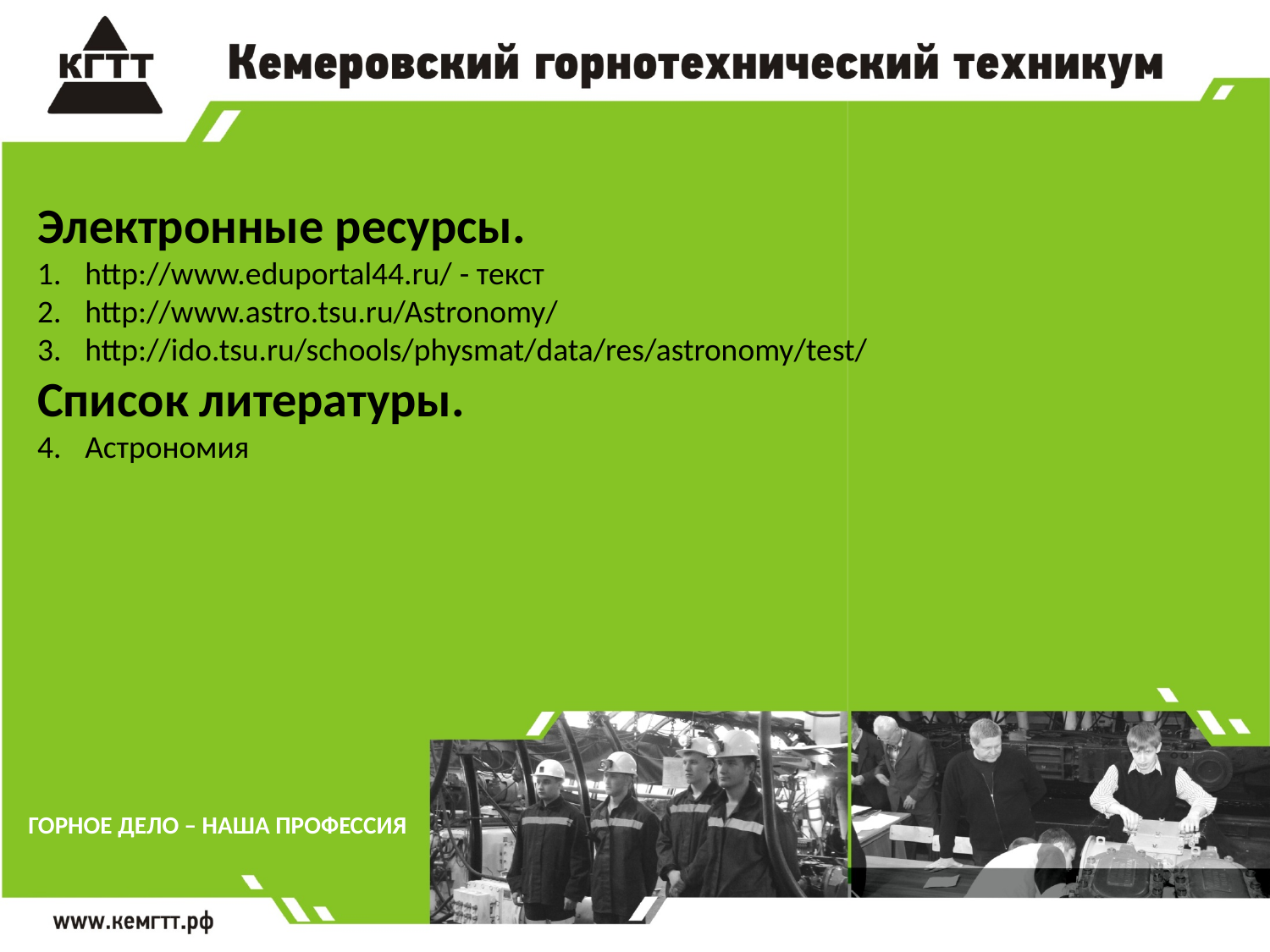

Электронные ресурсы.
http://www.eduportal44.ru/ - текст
http://www.astro.tsu.ru/Astronomy/
http://ido.tsu.ru/schools/physmat/data/res/astronomy/test/
Список литературы.
Астрономия
# ГОРНОЕ ДЕЛО – НАША ПРОФЕССИЯ